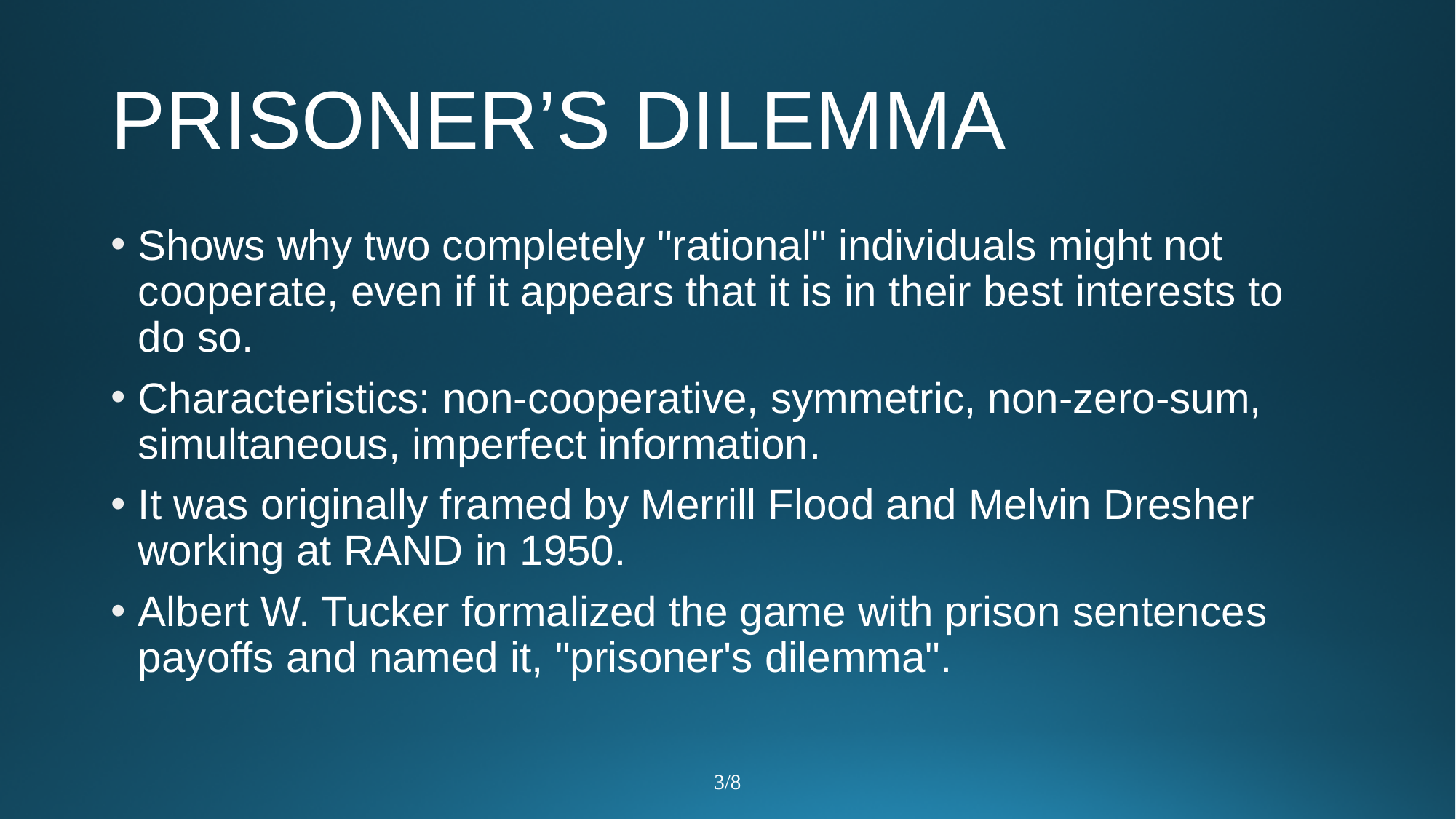

# PRISONER’S DILEMMA
Shows why two completely "rational" individuals might not cooperate, even if it appears that it is in their best interests to do so.
Characteristics: non-cooperative, symmetric, non-zero-sum, simultaneous, imperfect information.
It was originally framed by Merrill Flood and Melvin Dresher working at RAND in 1950.
Albert W. Tucker formalized the game with prison sentences payoffs and named it, "prisoner's dilemma".
3/8